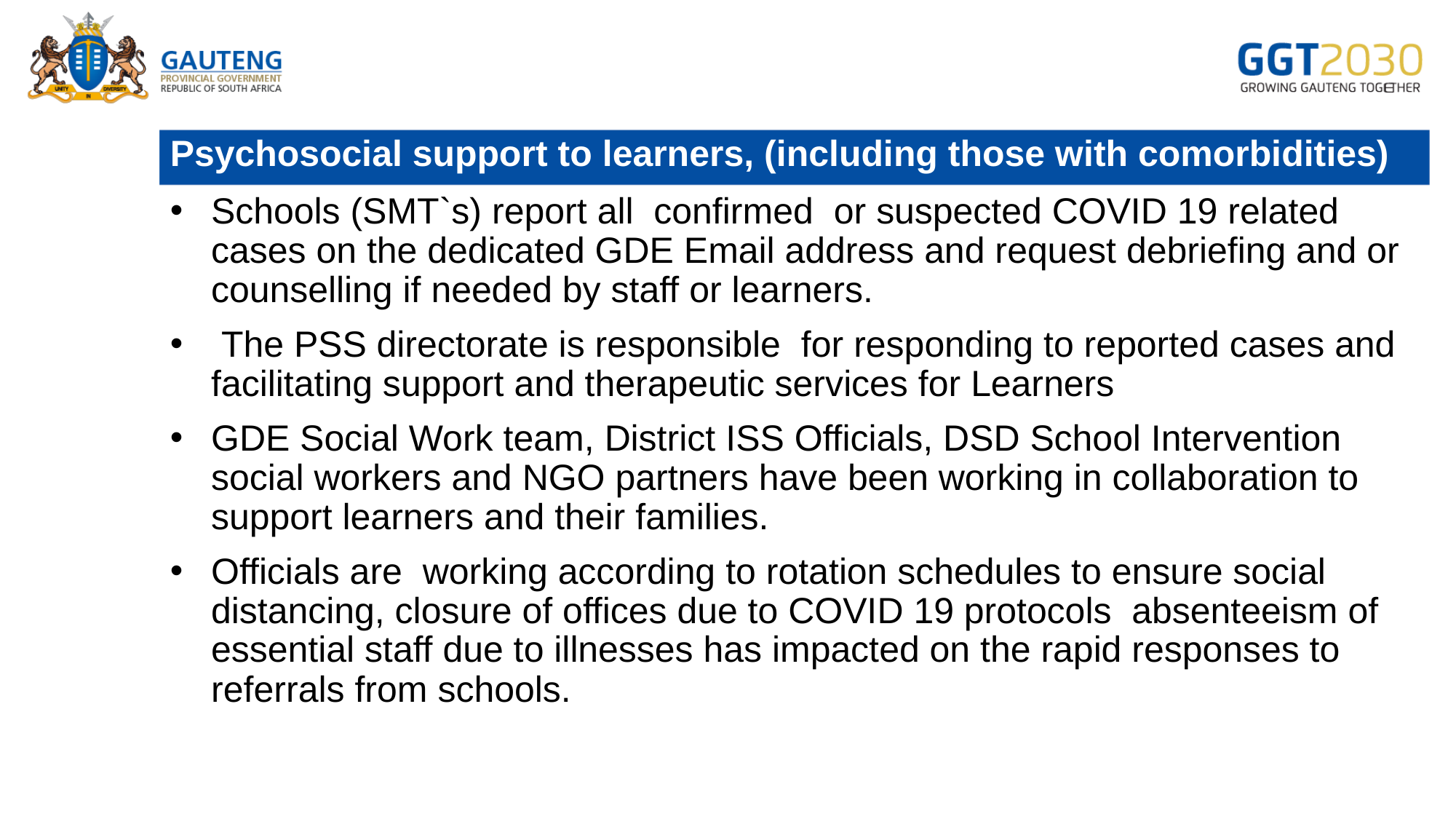

# Psychosocial support to learners, (including those with comorbidities)
Schools (SMT`s) report all  confirmed  or suspected COVID 19 related  cases on the dedicated GDE Email address and request debriefing and or counselling if needed by staff or learners.
 The PSS directorate is responsible  for responding to reported cases and facilitating support and therapeutic services for Learners
GDE Social Work team, District ISS Officials, DSD School Intervention social workers and NGO partners have been working in collaboration to support learners and their families.
Officials are  working according to rotation schedules to ensure social distancing, closure of offices due to COVID 19 protocols  absenteeism of essential staff due to illnesses has impacted on the rapid responses to referrals from schools.